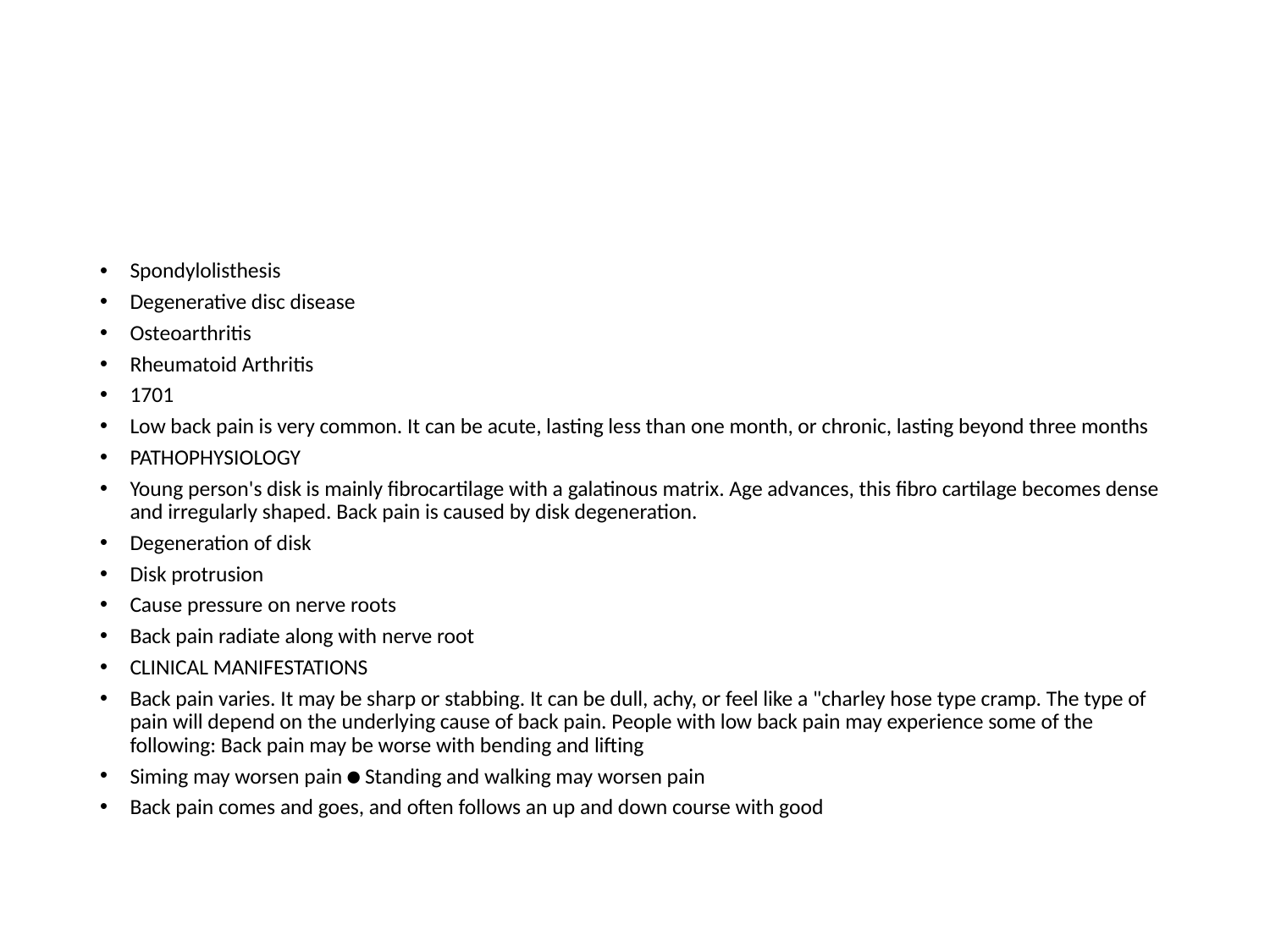

Spondylolisthesis
Degenerative disc disease
Osteoarthritis
Rheumatoid Arthritis
1701
Low back pain is very common. It can be acute, lasting less than one month, or chronic, lasting beyond three months
PATHOPHYSIOLOGY
Young person's disk is mainly fibrocartilage with a galatinous matrix. Age advances, this fibro cartilage becomes dense and irregularly shaped. Back pain is caused by disk degeneration.
Degeneration of disk
Disk protrusion
Cause pressure on nerve roots
Back pain radiate along with nerve root
CLINICAL MANIFESTATIONS
Back pain varies. It may be sharp or stabbing. It can be dull, achy, or feel like a "charley hose type cramp. The type of pain will depend on the underlying cause of back pain. People with low back pain may experience some of the following: Back pain may be worse with bending and lifting
Siming may worsen pain ⚫ Standing and walking may worsen pain
Back pain comes and goes, and often follows an up and down course with good